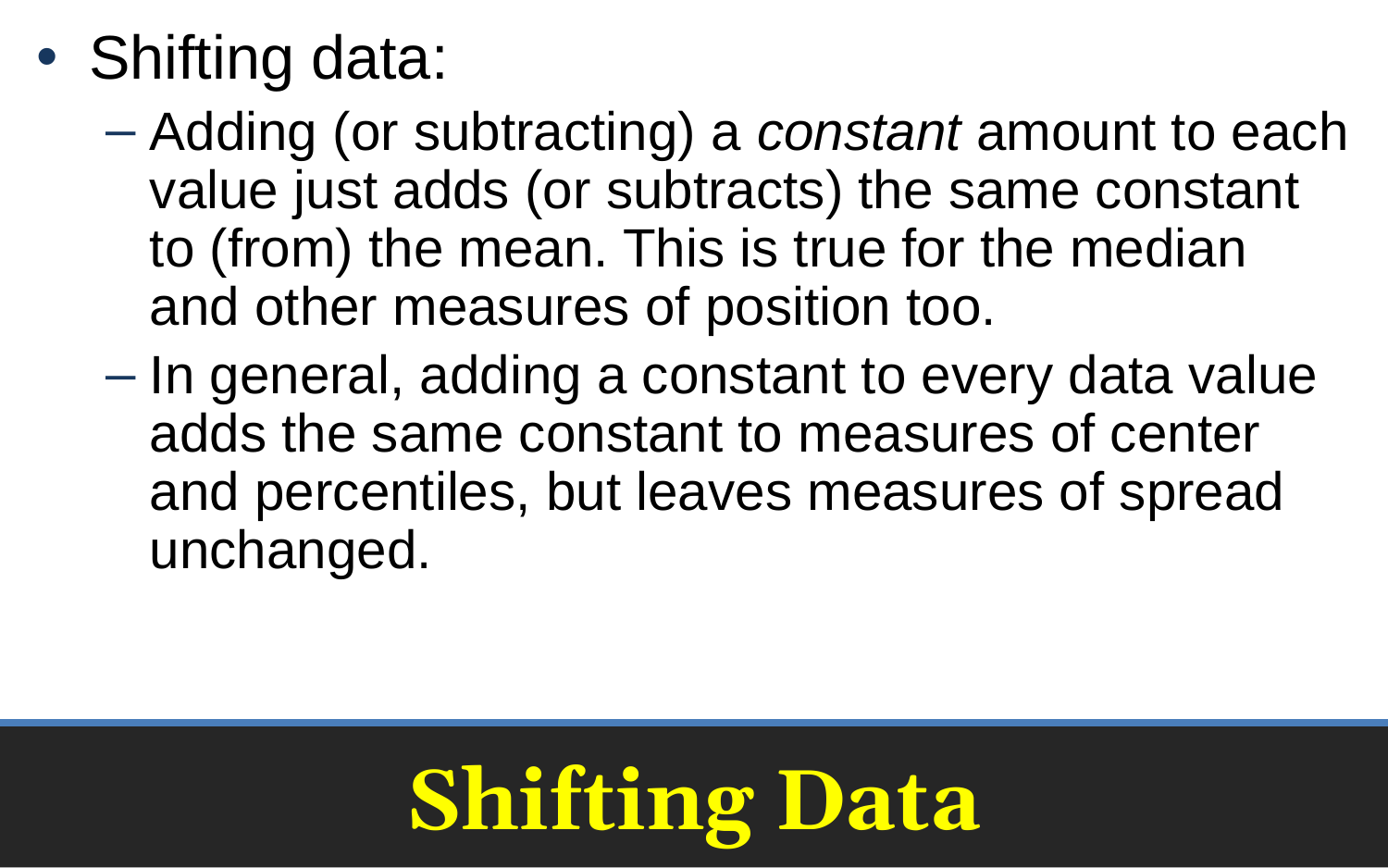

Shifting data:
Adding (or subtracting) a constant amount to each value just adds (or subtracts) the same constant to (from) the mean. This is true for the median and other measures of position too.
In general, adding a constant to every data value adds the same constant to measures of center and percentiles, but leaves measures of spread unchanged.
# Shifting Data